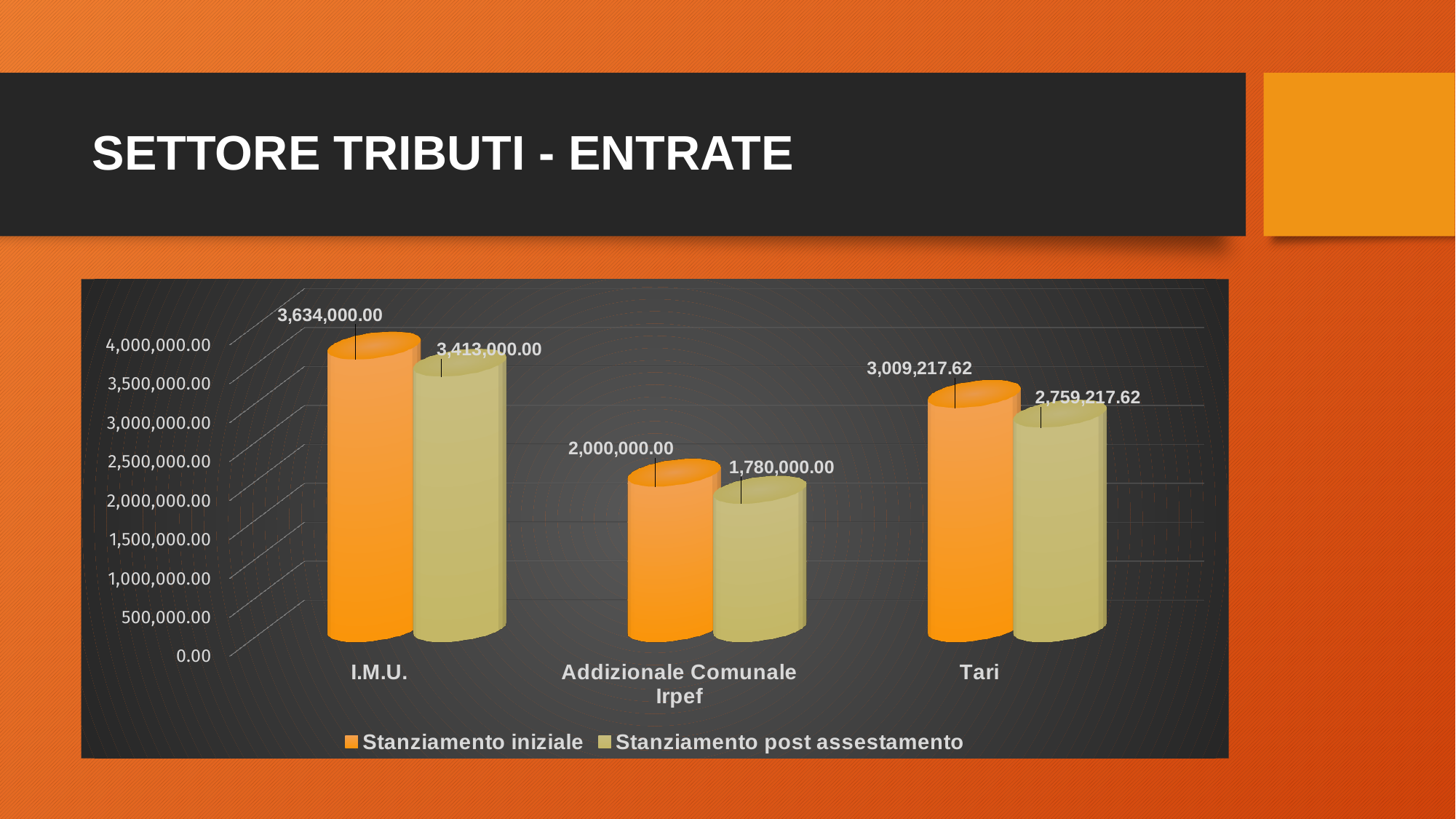

# SETTORE TRIBUTI - ENTRATE

[unsupported chart]